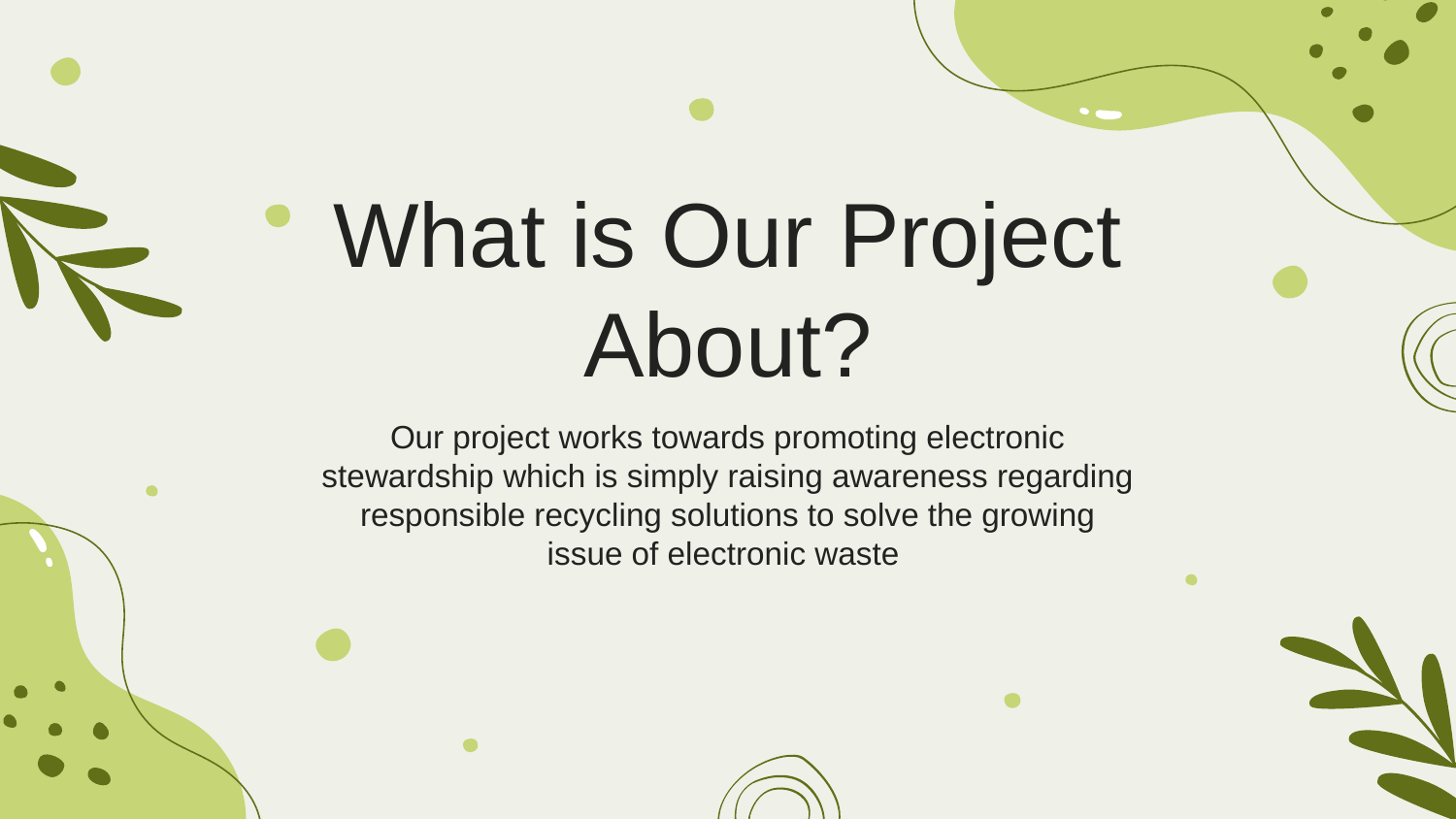

# What is Our Project About?

Our project works towards promoting electronic stewardship which is simply raising awareness regarding responsible recycling solutions to solve the growing issue of electronic waste